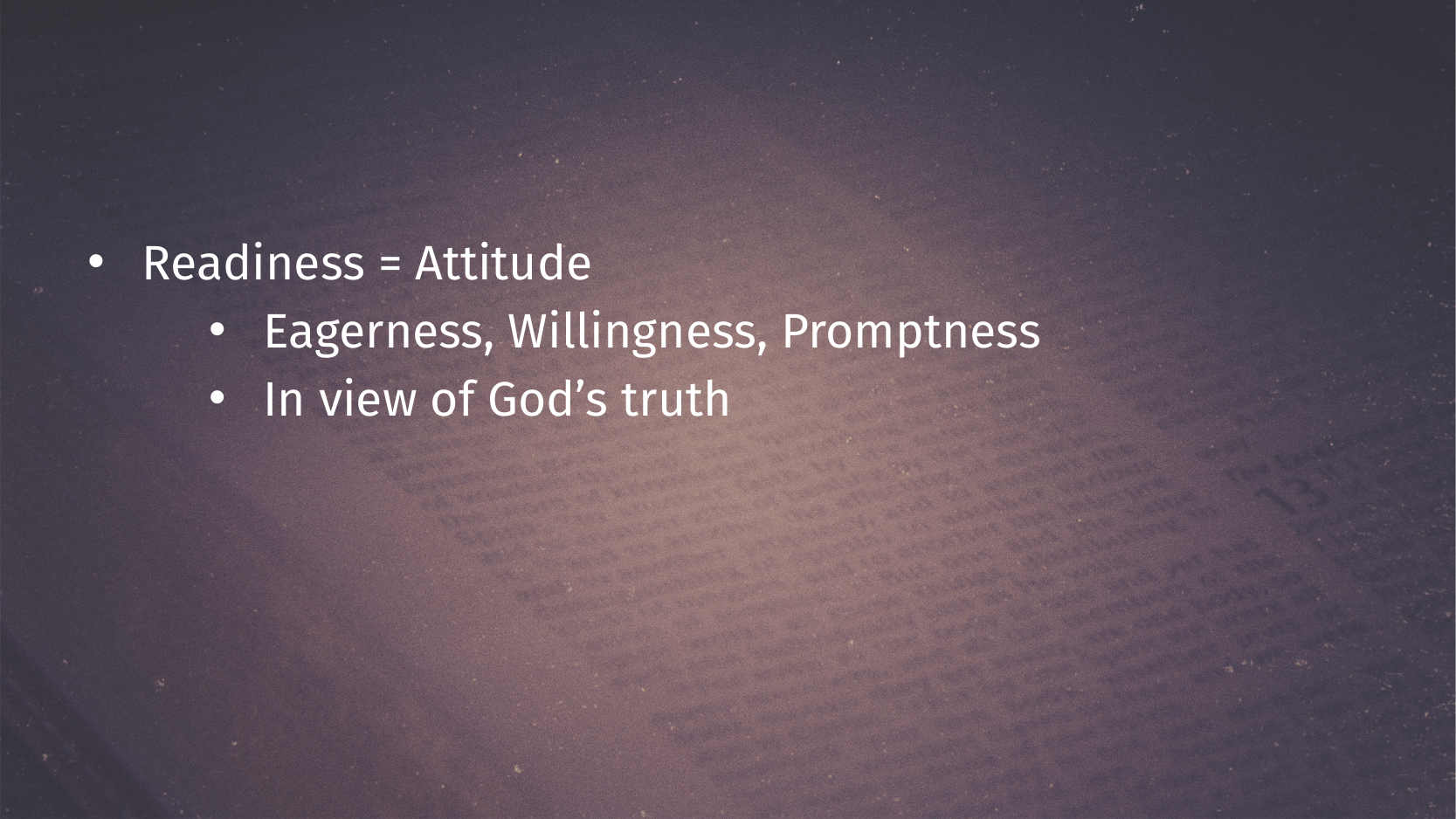

Readiness = Attitude
Eagerness, Willingness, Promptness
In view of God’s truth